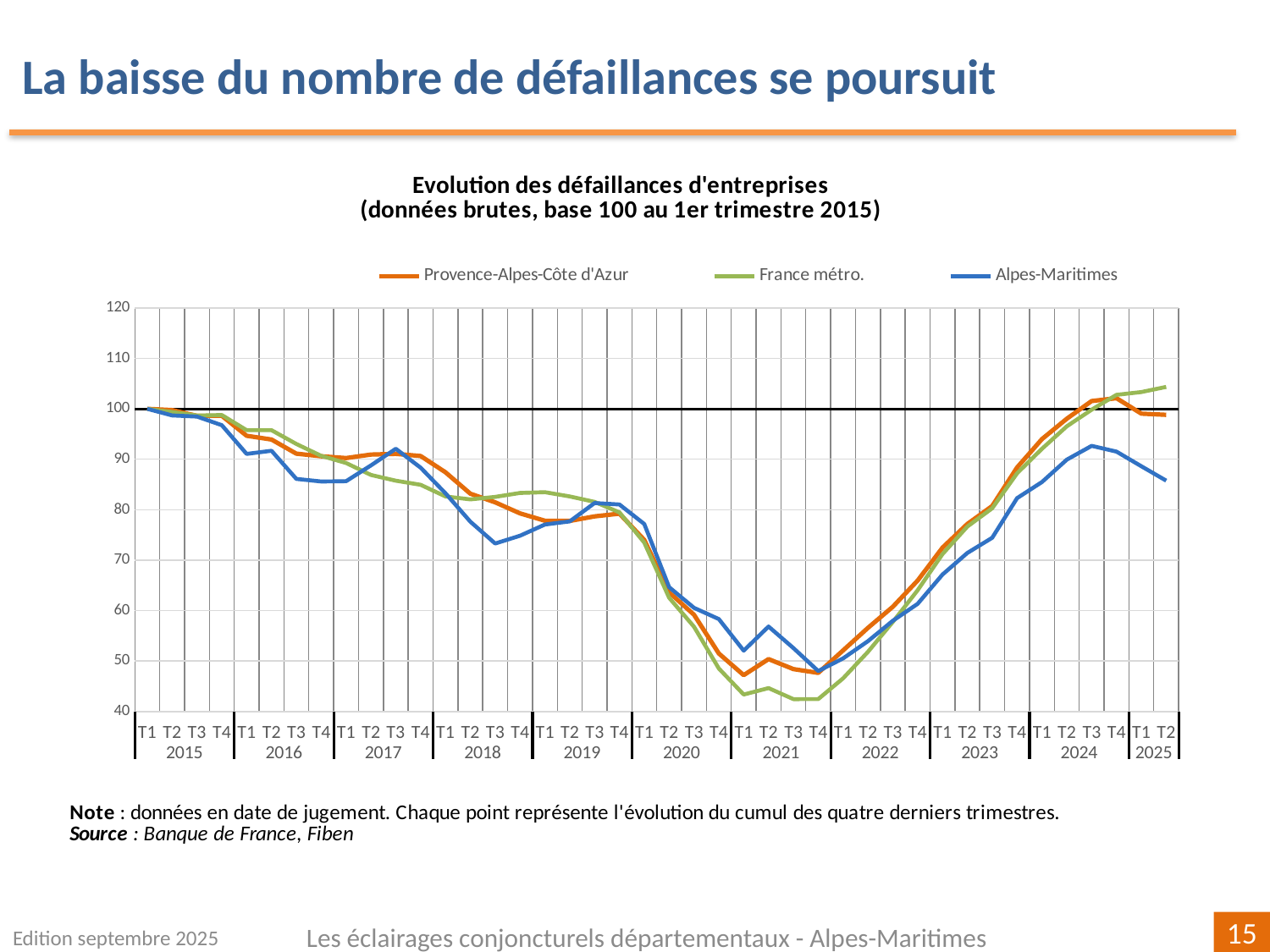

La baisse du nombre de défaillances se poursuit

### Chart: Evolution des défaillances d'entreprises
(données brutes, base 100 au 1er trimestre 2015)

| Category | Provence-Alpes-Côte d'Azur |  | Alpes-Maritimes |
|---|---|---|---|
| T1 | 100.0 | 100.0 | 100.0 |
| T2 | 99.74258025439127 | 99.36981174325426 | 98.69020501138952 |
| T3 | 98.6069049061175 | 98.67244605812448 | 98.4624145785877 |
| T4 | 98.62204724409449 | 98.76841381295884 | 96.75398633257403 |
| T1 | 94.65475469412478 | 95.76142416148174 | 91.05922551252847 |
| T2 | 93.91278013325257 | 95.76622254922346 | 91.68564920273349 |
| T3 | 91.1114476075106 | 93.0343404616049 | 86.10478359908885 |
| T4 | 90.59660811629315 | 90.67033476751811 | 85.59225512528474 |
| T1 | 90.23319200484555 | 89.26120823403336 | 85.6492027334852 |
| T2 | 90.9297395517868 | 86.89400361478543 | 88.78132118451025 |
| T3 | 91.06602059357965 | 85.75198733225636 | 92.08428246013668 |
| T4 | 90.6420351302241 | 84.94265926648646 | 88.32574031890661 |
| T1 | 87.41671714112658 | 82.63143583755857 | 83.25740318906605 |
| T2 | 83.17686250757117 | 82.04443307048832 | 77.61958997722095 |
| T3 | 81.46577831617202 | 82.53706754530478 | 73.29157175398633 |
| T4 | 79.27013930950939 | 83.32240367236608 | 74.82915717539863 |
| T1 | 77.80133252574197 | 83.4759520801011 | 77.0501138952164 |
| T2 | 77.771047849788 | 82.629836374978 | 77.67653758542141 |
| T3 | 78.66444579043004 | 81.55339805825243 | 81.32118451025056 |
| T4 | 79.22471229557844 | 79.46609939060477 | 81.03644646924829 |
| T1 | 74.01574803149606 | 73.47451256377857 | 77.16400911161732 |
| T2 | 63.59781950333131 | 62.52779066233746 | 64.63553530751709 |
| T3 | 59.17625681405209 | 56.79531677356409 | 60.53530751708428 |
| T4 | 51.4839491217444 | 48.51329953135746 | 58.31435079726651 |
| T1 | 47.19866747425803 | 43.351833783848626 | 52.0501138952164 |
| T2 | 50.378558449424595 | 44.62820492314582 | 56.83371298405467 |
| T3 | 48.39491217443974 | 42.44653796324435 | 52.562642369020494 |
| T4 | 47.63779527559055 | 42.45613473872778 | 48.006833712984054 |
| T1 | 52.10478497880072 | 46.56035572047792 | 50.512528473804096 |
| T2 | 56.5717746820109 | 51.80979190991827 | 53.92938496583144 |
| T3 | 60.75105996365839 | 57.73740023352154 | 57.97266514806378 |
| T4 | 65.94488188976378 | 64.03128548807601 | 61.332574031890665 |
| T1 | 72.47122955784373 | 71.192079461301 | 67.14123006833714 |
| T2 | 77.16535433070865 | 76.64304793589353 | 71.4123006833713 |
| T3 | 80.72380375529981 | 80.28662369443866 | 74.43052391799544 |
| T4 | 88.37068443367656 | 87.21709505606117 | 82.28929384965832 |
| T1 | 93.9884918231375 | 92.07306345068056 | 85.47835990888383 |
| T2 | 98.03149606299213 | 96.52596727499561 | 89.92027334851936 |
| T3 | 101.54451847365233 | 99.82725804129812 | 92.65375854214123 |
| T4 | 102.10478497880074 | 102.77026918955232 | 91.51480637813212 |
| T1 | 99.04603270745002 | 103.32368324243055 | 88.61047835990888 |
| T2 | 98.80375529981829 | 104.34414036883608 | 85.7630979498861 |
Edition septembre 2025
Les éclairages conjoncturels départementaux - Alpes-Maritimes
15